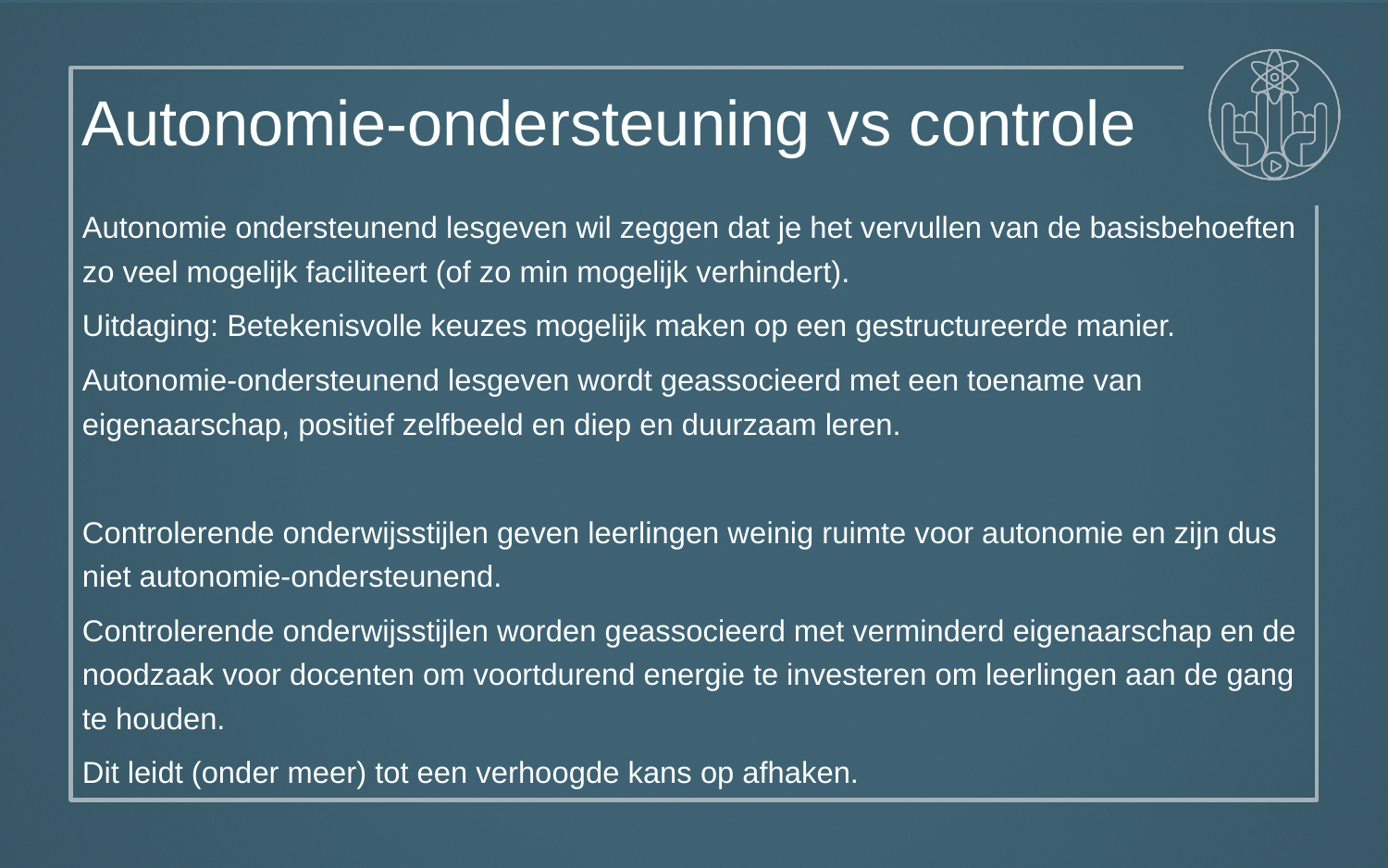

Autonomie-ondersteuning vs controle
Autonomie ondersteunend lesgeven wil zeggen dat je het vervullen van de basisbehoeften zo veel mogelijk faciliteert (of zo min mogelijk verhindert).
Uitdaging: Betekenisvolle keuzes mogelijk maken op een gestructureerde manier.
Autonomie-ondersteunend lesgeven wordt geassocieerd met een toename van eigenaarschap, positief zelfbeeld en diep en duurzaam leren.

Controlerende onderwijsstijlen geven leerlingen weinig ruimte voor autonomie en zijn dus niet autonomie-ondersteunend.
Controlerende onderwijsstijlen worden geassocieerd met verminderd eigenaarschap en de noodzaak voor docenten om voortdurend energie te investeren om leerlingen aan de gang te houden.
Dit leidt (onder meer) tot een verhoogde kans op afhaken.